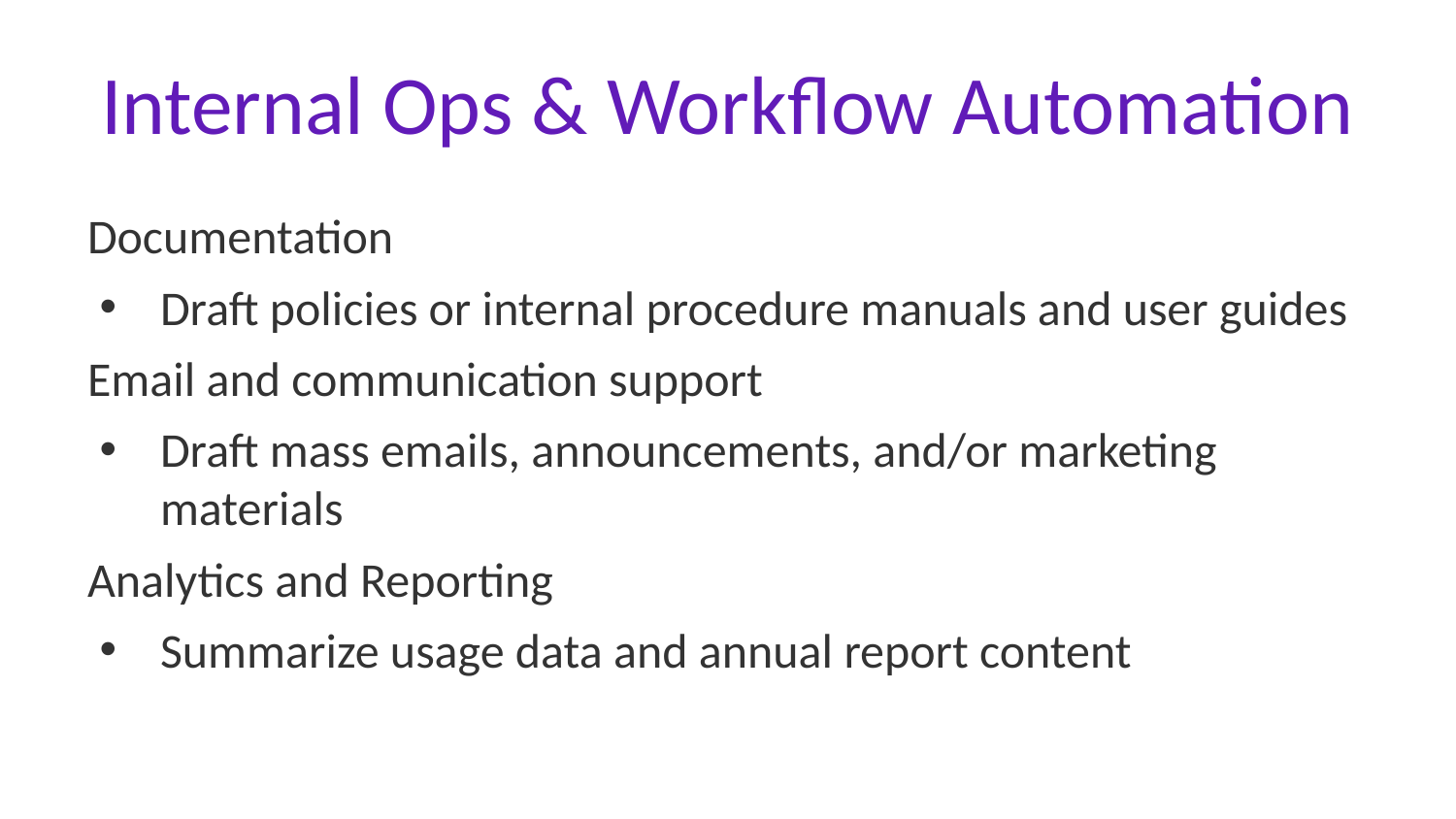

# Internal Ops & Workflow Automation
Documentation
Draft policies or internal procedure manuals and user guides
Email and communication support
Draft mass emails, announcements, and/or marketing materials
Analytics and Reporting
Summarize usage data and annual report content